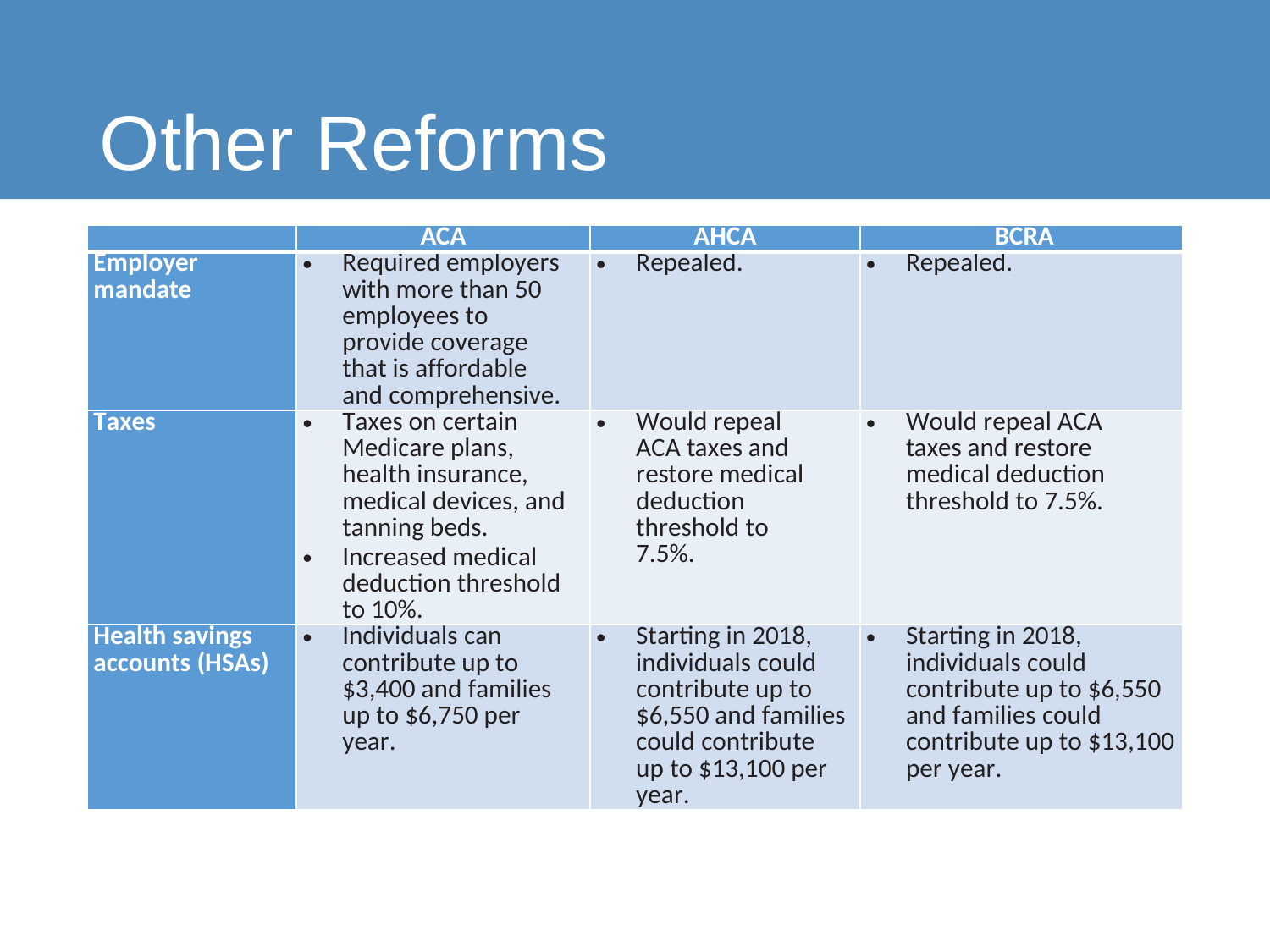

# Other Reforms
|  | ACA | AHCA | BCRA |
| --- | --- | --- | --- |
| Employer mandate | Required employers with more than 50 employees to provide coverage that is affordable and comprehensive. | Repealed. | Repealed. |
| Taxes | Taxes on certain Medicare plans, health insurance, medical devices, and tanning beds. Increased medical deduction threshold to 10%. | Would repeal ACA taxes and restore medical deduction threshold to 7.5%. | Would repeal ACA taxes and restore medical deduction threshold to 7.5%. |
| Health savings accounts (HSAs) | Individuals can contribute up to $3,400 and families up to $6,750 per year. | Starting in 2018, individuals could contribute up to $6,550 and families could contribute up to $13,100 per year. | Starting in 2018, individuals could contribute up to $6,550 and families could contribute up to $13,100 per year. |